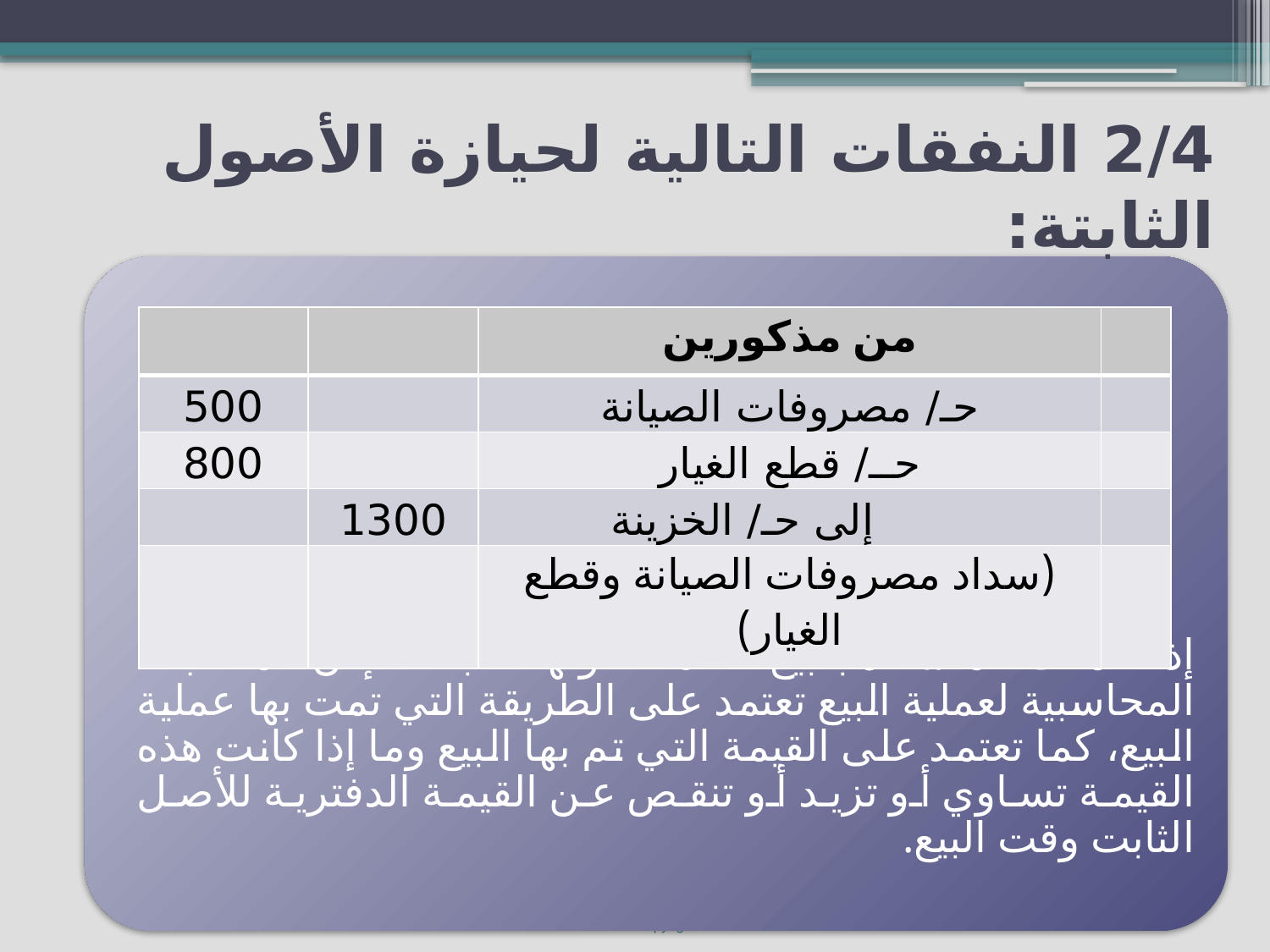

# 2/4 النفقات التالية لحيازة الأصول الثابتة:

إذا قامت المنشأة ببيع أحد أصولها الثابتة فإن المعالجة المحاسبية لعملية البيع تعتمد على الطريقة التي تمت بها عملية البيع، كما تعتمد على القيمة التي تم بها البيع وما إذا كانت هذه القيمة تساوي أو تزيد أو تنقص عن القيمة الدفترية للأصل الثابت وقت البيع.
|  |  | من مذكورين |  |
| --- | --- | --- | --- |
| 500 |  | حـ/ مصروفات الصيانة |  |
| 800 |  | حــ/ قطع الغيار |  |
|  | 1300 | إلى حـ/ الخزينة |  |
|  |  | (سداد مصروفات الصيانة وقطع الغيار) |  |
8
Copyright ©2014 Pearson Education